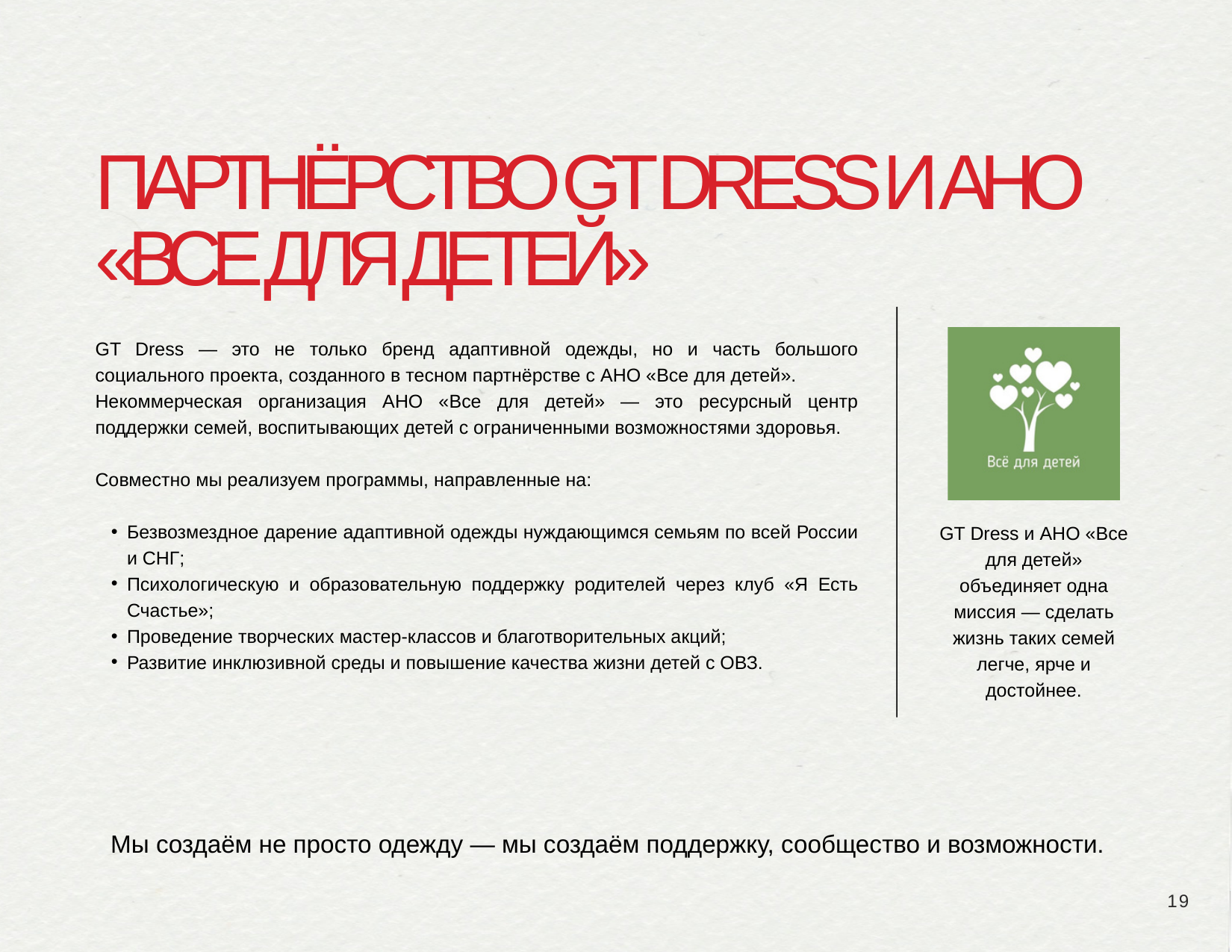

ПАРТНЁРСТВО GT DRESS И АНО «ВСЕ ДЛЯ ДЕТЕЙ»

GT Dress — это не только бренд адаптивной одежды, но и часть большого социального проекта, созданного в тесном партнёрстве с АНО «Все для детей».
Некоммерческая организация АНО «Все для детей» — это ресурсный центр поддержки семей, воспитывающих детей с ограниченными возможностями здоровья.

Совместно мы реализуем программы, направленные на:

Безвозмездное дарение адаптивной одежды нуждающимся семьям по всей России и СНГ;
Психологическую и образовательную поддержку родителей через клуб «Я Есть Счастье»;
Проведение творческих мастер-классов и благотворительных акций;
Развитие инклюзивной среды и повышение качества жизни детей с ОВЗ.

GT Dress и АНО «Все для детей» объединяет одна миссия — сделать жизнь таких семей легче, ярче и достойнее.
Мы создаём не просто одежду — мы создаём поддержку, сообщество и возможности.
19